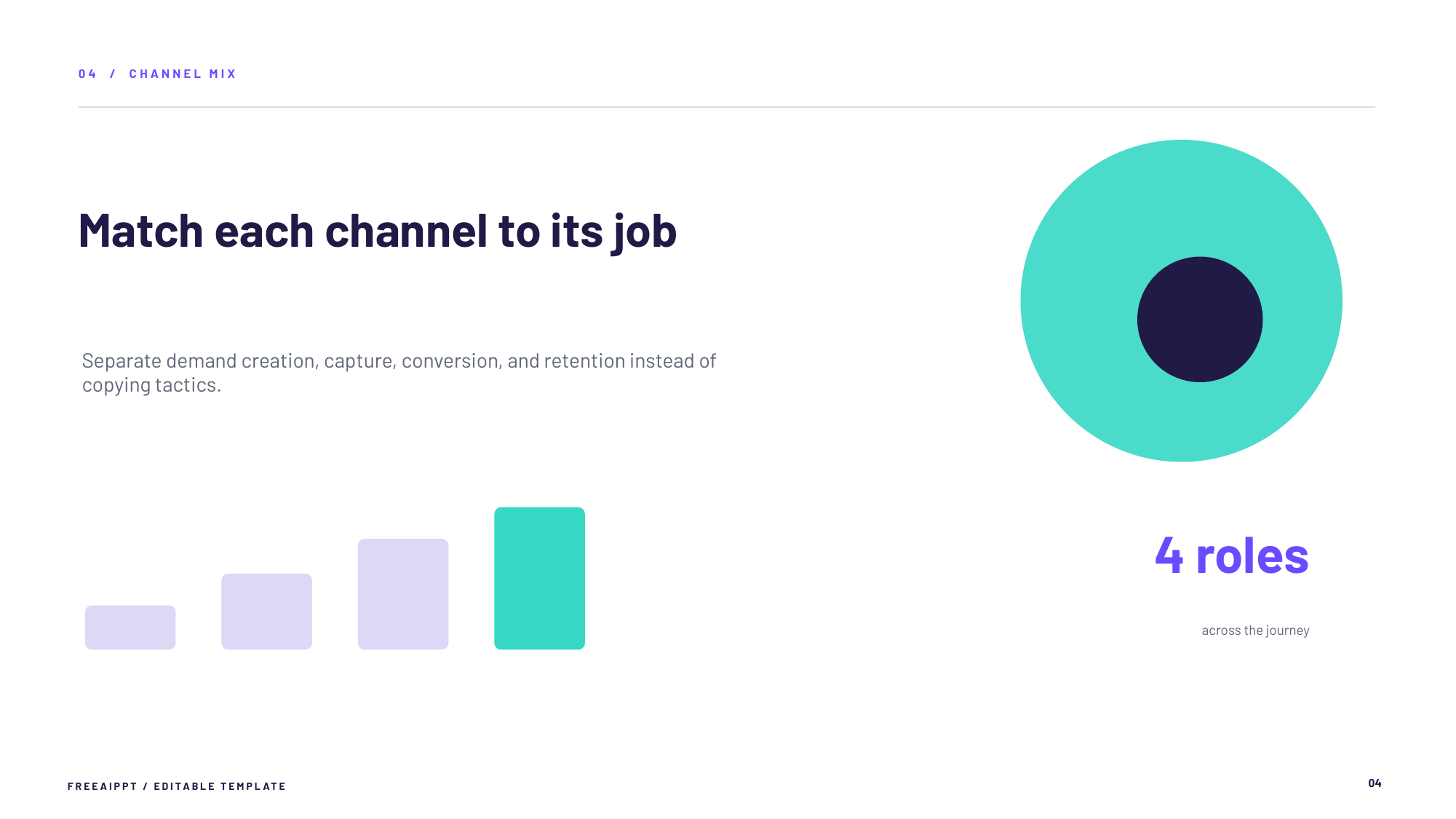

04  /  CHANNEL MIX

Match each channel to its job

Separate demand creation, capture, conversion, and retention instead of copying tactics.

4 roles

across the journey
04
FREEAIPPT / EDITABLE TEMPLATE